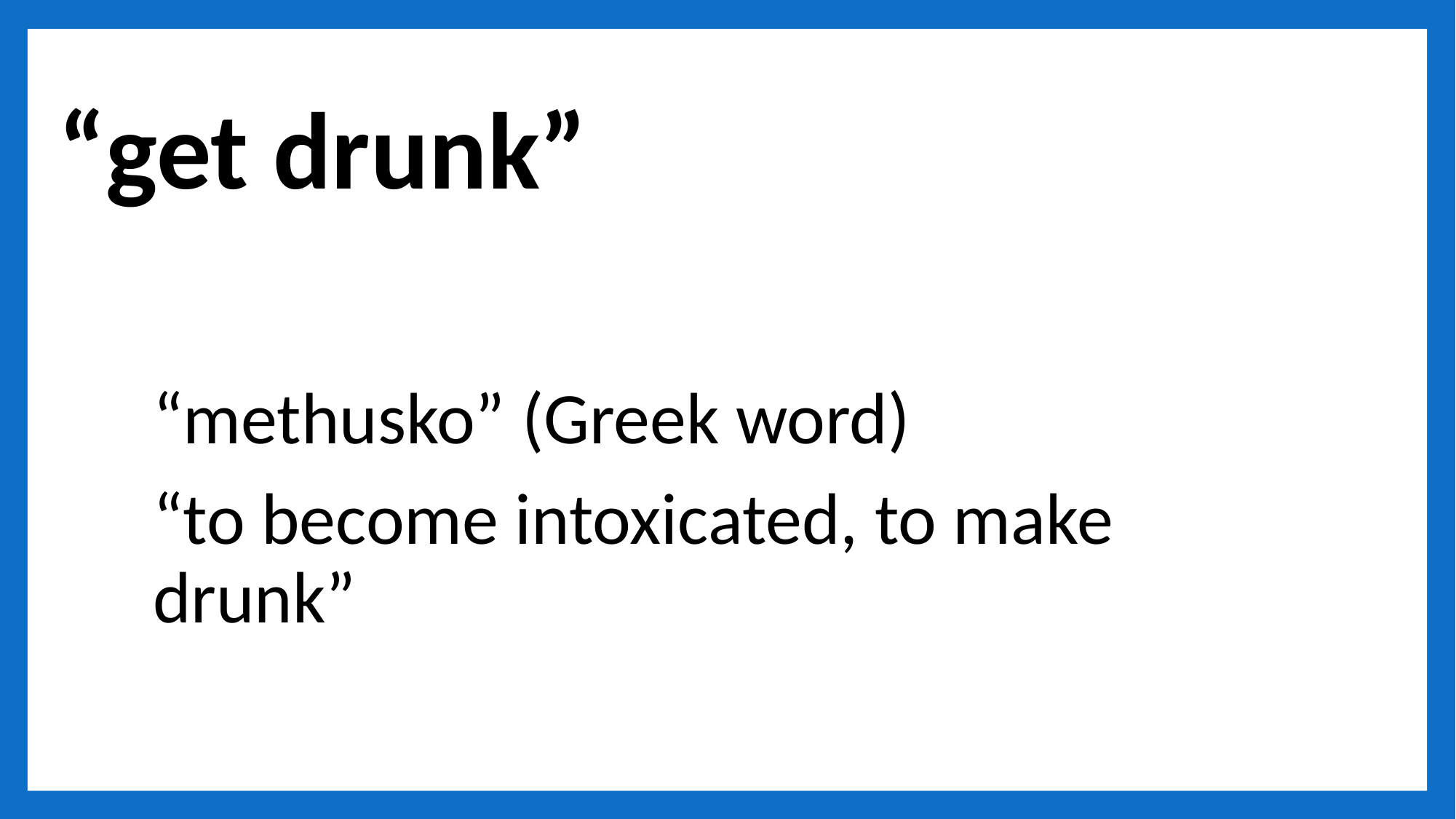

# “get drunk”
“methusko” (Greek word)
“to become intoxicated, to make drunk”